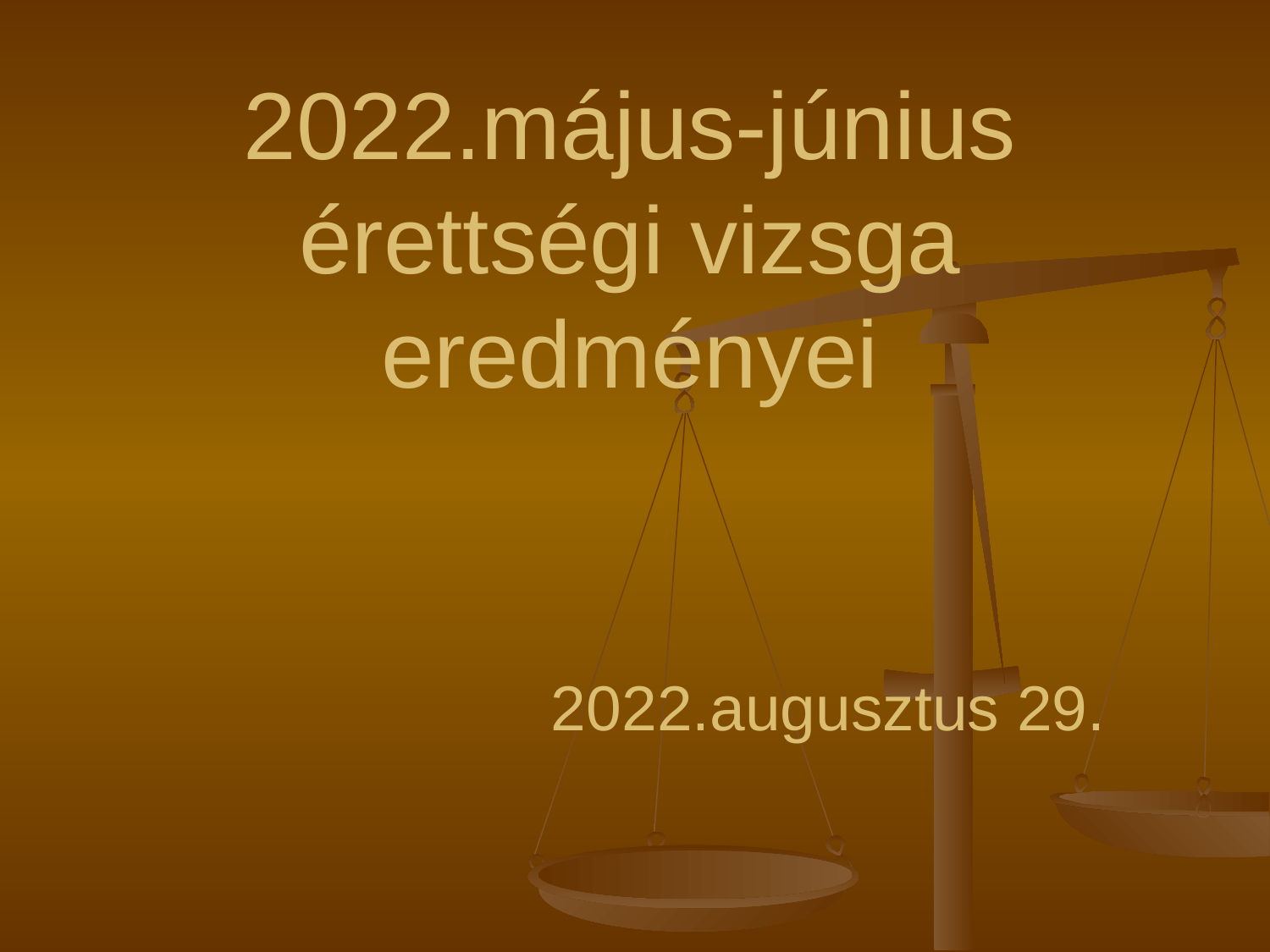

# 2022.május-június érettségi vizsga eredményei 2022.augusztus 29.